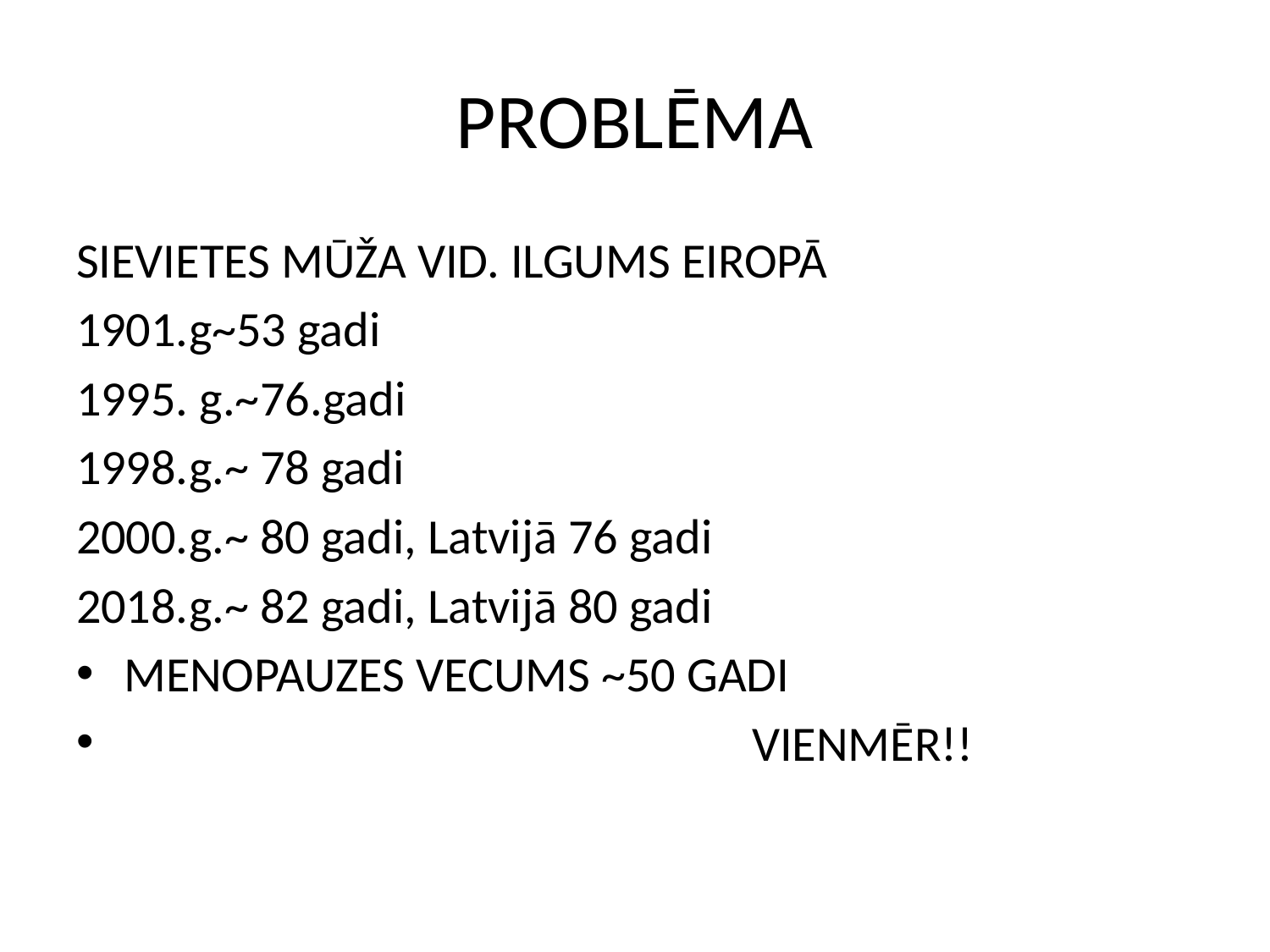

# PROBLĒMA
SIEVIETES MŪŽA VID. ILGUMS EIROPĀ
1901.g~53 gadi
1995. g.~76.gadi
1998.g.~ 78 gadi
2000.g.~ 80 gadi, Latvijā 76 gadi
2018.g.~ 82 gadi, Latvijā 80 gadi
MENOPAUZES VECUMS ~50 GADI
                                                        VIENMĒR!!